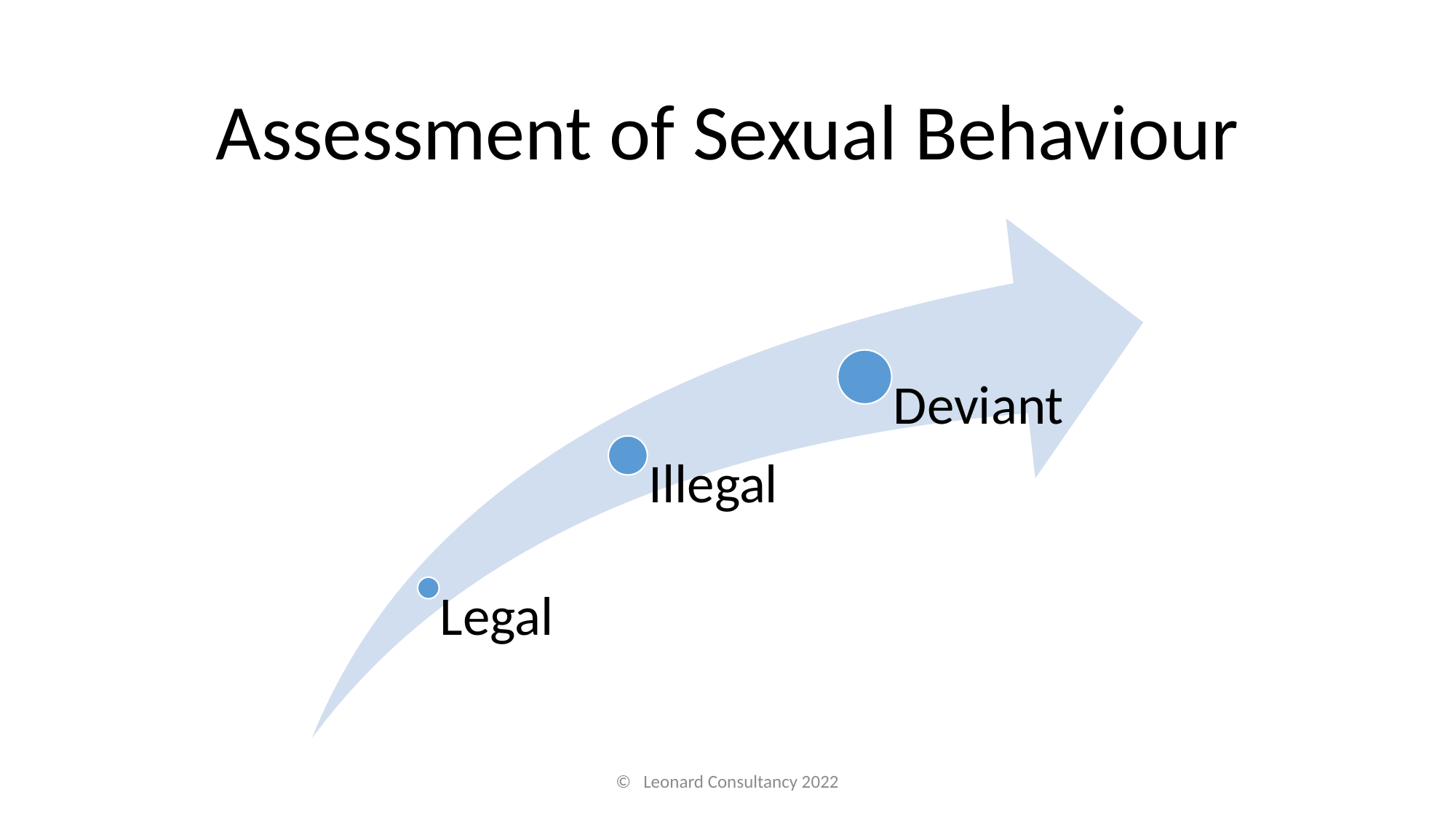

Assessment of Sexual Behaviour
Legal
Illegal
Deviant
©   Leonard Consultancy 2022